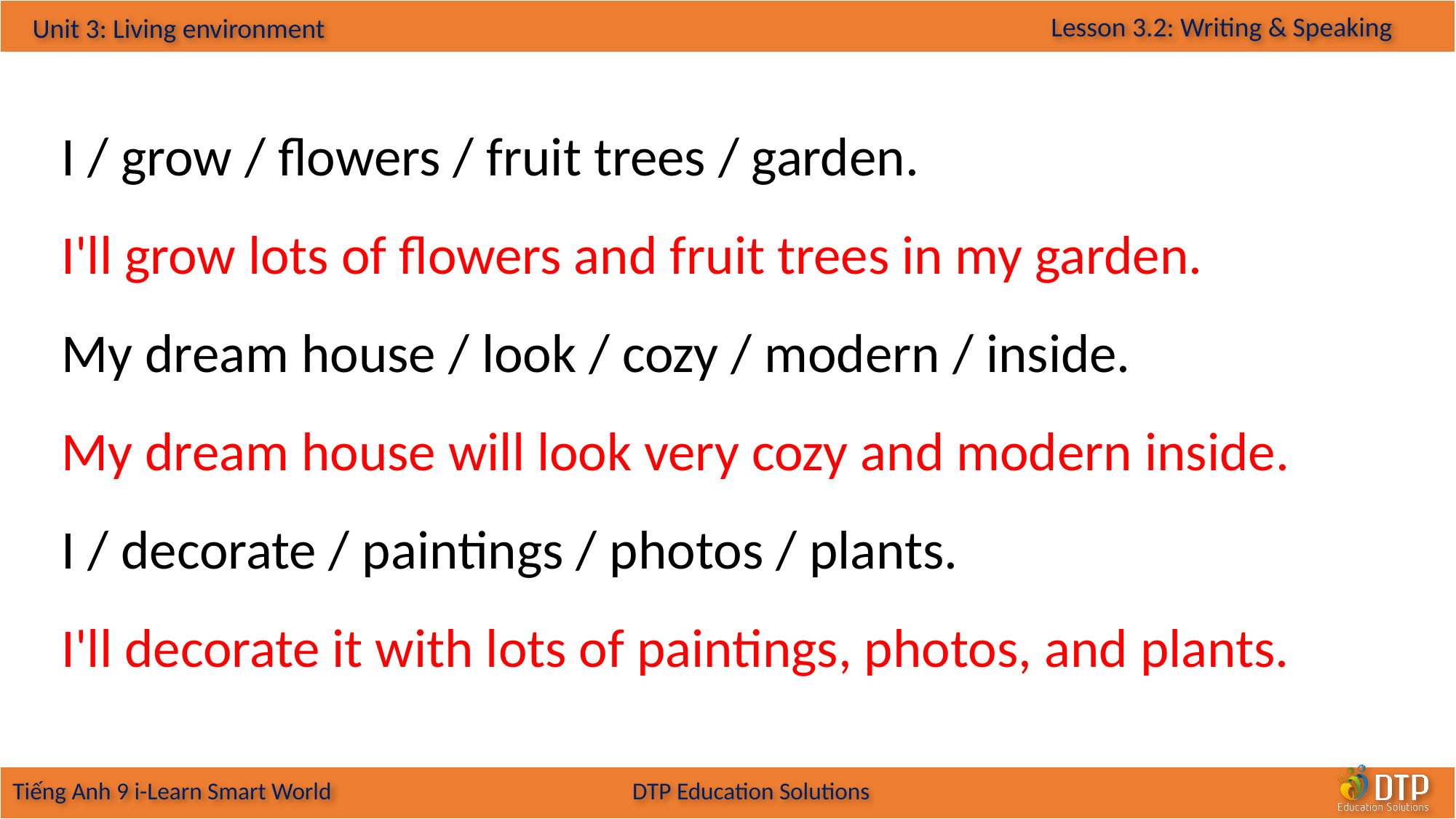

I / grow / flowers / fruit trees / garden.
I'll grow lots of flowers and fruit trees in my garden.
My dream house / look / cozy / modern / inside.
My dream house will look very cozy and modern inside.
I / decorate / paintings / photos / plants.
I'll decorate it with lots of paintings, photos, and plants.